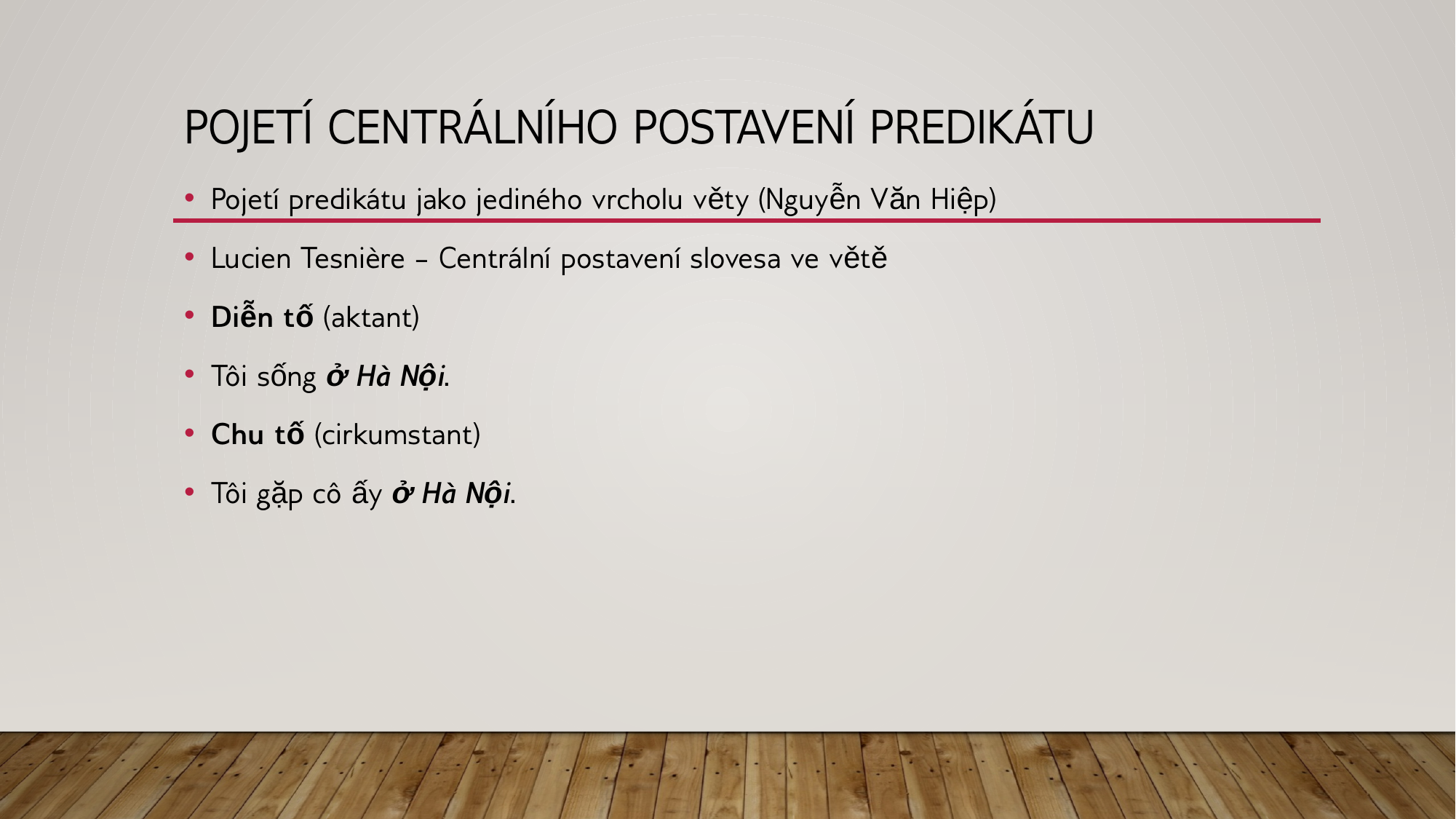

# Pojetí Centrálního postavení predikátu
Pojetí predikátu jako jediného vrcholu věty (Nguyễn Văn Hiệp)
Lucien Tesnière – Centrální postavení slovesa ve větě
Diễn tố (aktant)
Tôi sống ở Hà Nội.
Chu tố (cirkumstant)
Tôi gặp cô ấy ở Hà Nội.